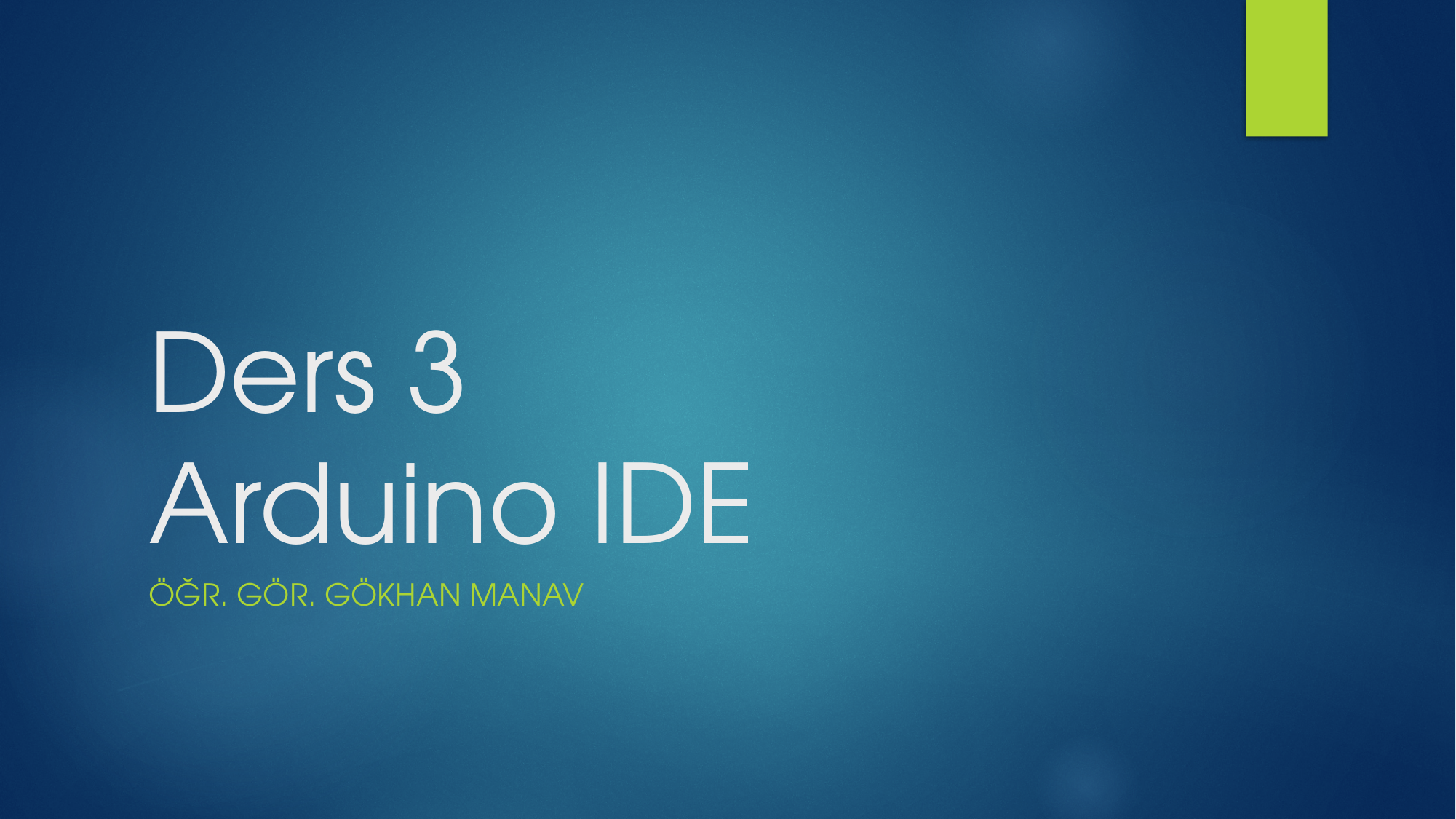

# Ders 3 Arduino IDE
Öğr. Gör. Gökhan MANAV